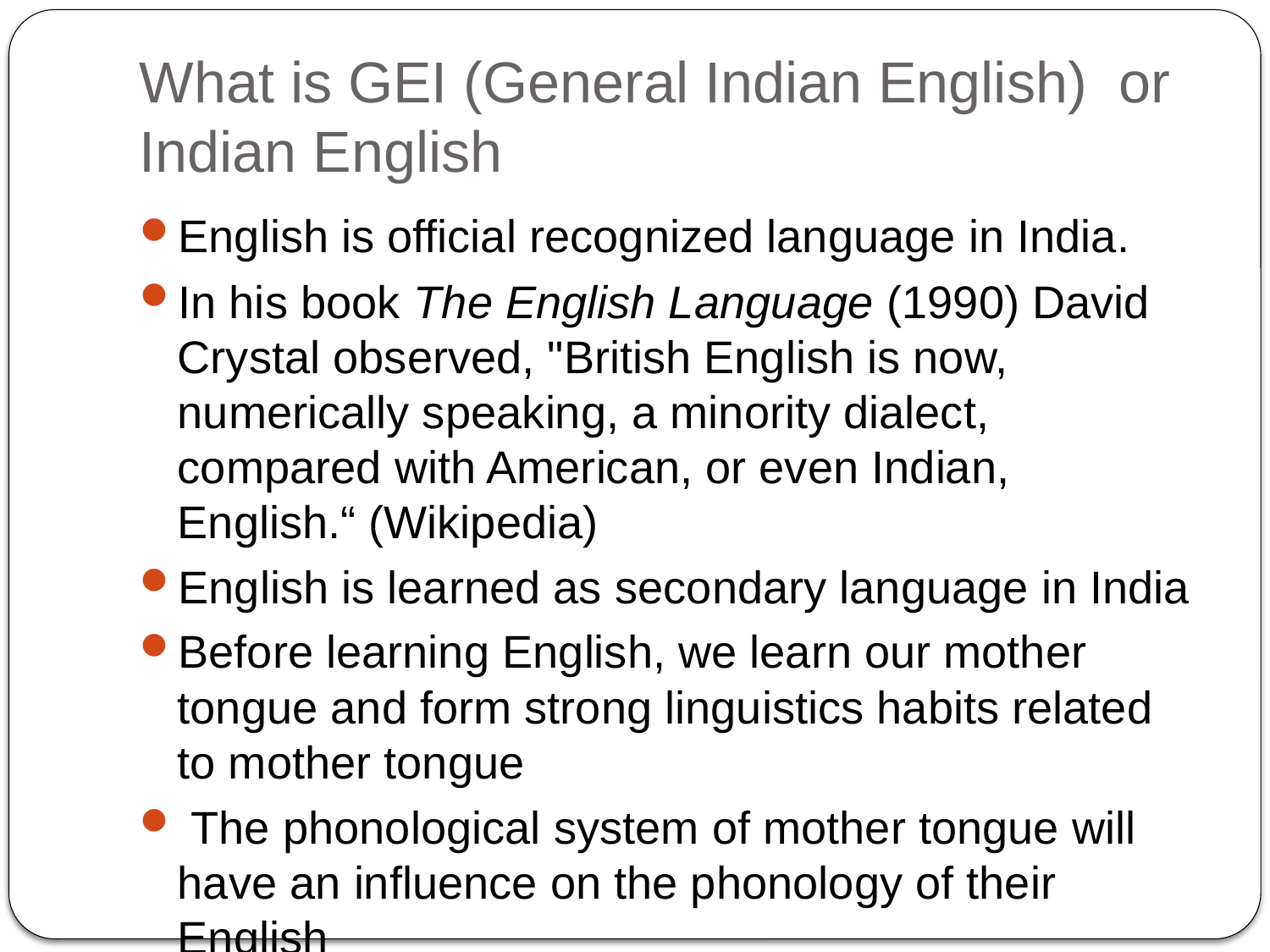

# What is GEI (General Indian English)  or Indian English
English is official recognized language in India.
In his book The English Language (1990) David Crystal observed, "British English is now, numerically speaking, a minority dialect, compared with American, or even Indian, English.“ (Wikipedia)
English is learned as secondary language in India
Before learning English, we learn our mother tongue and form strong linguistics habits related to mother tongue
 The phonological system of mother tongue will have an influence on the phonology of their English